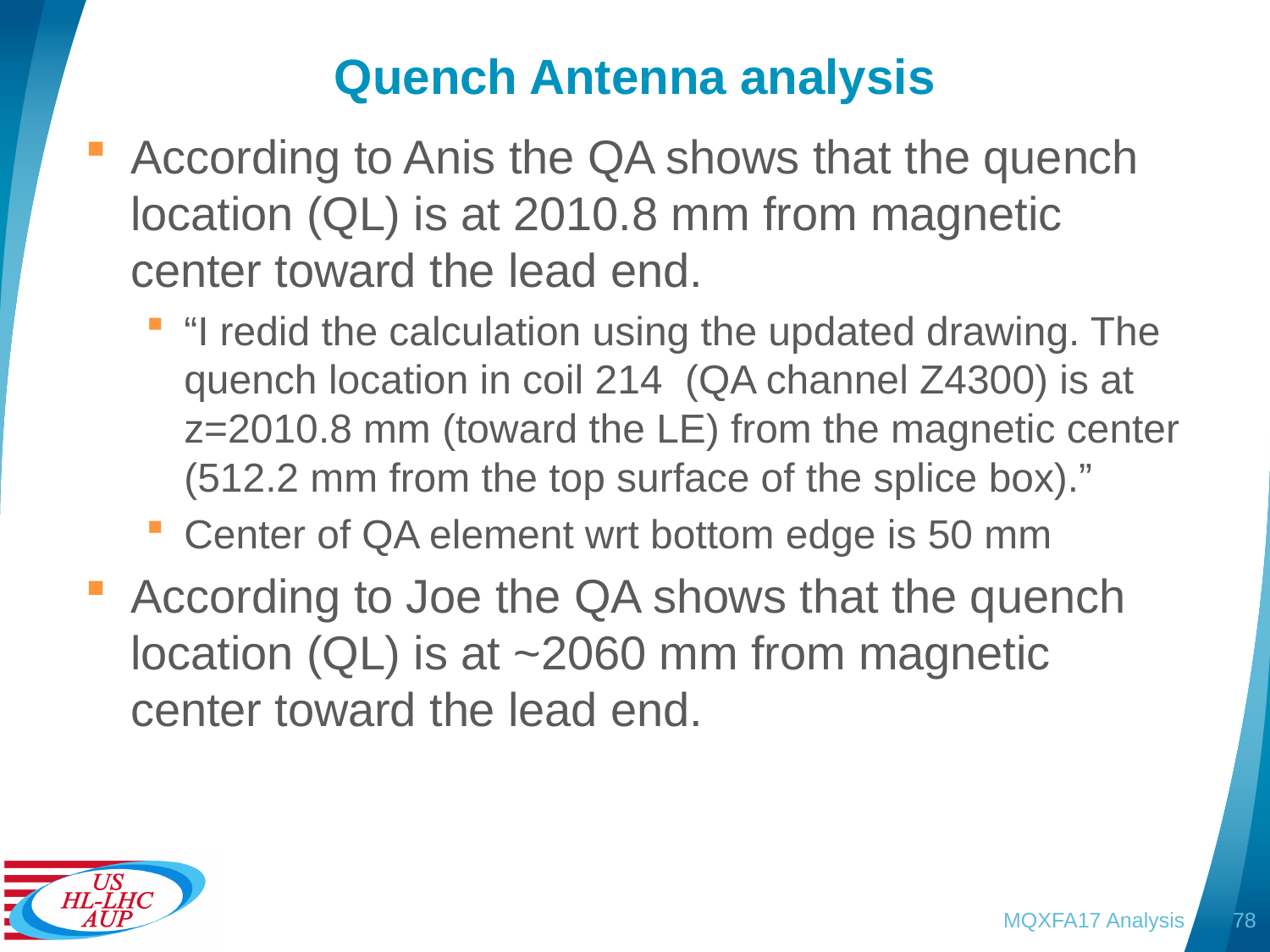

# Quench Antenna analysis
According to Anis the QA shows that the quench location (QL) is at 2010.8 mm from magnetic center toward the lead end.
“I redid the calculation using the updated drawing. The quench location in coil 214  (QA channel Z4300) is at z=2010.8 mm (toward the LE) from the magnetic center (512.2 mm from the top surface of the splice box).”
Center of QA element wrt bottom edge is 50 mm
According to Joe the QA shows that the quench location (QL) is at ~2060 mm from magnetic center toward the lead end.

MQXFA17 Analysis
78